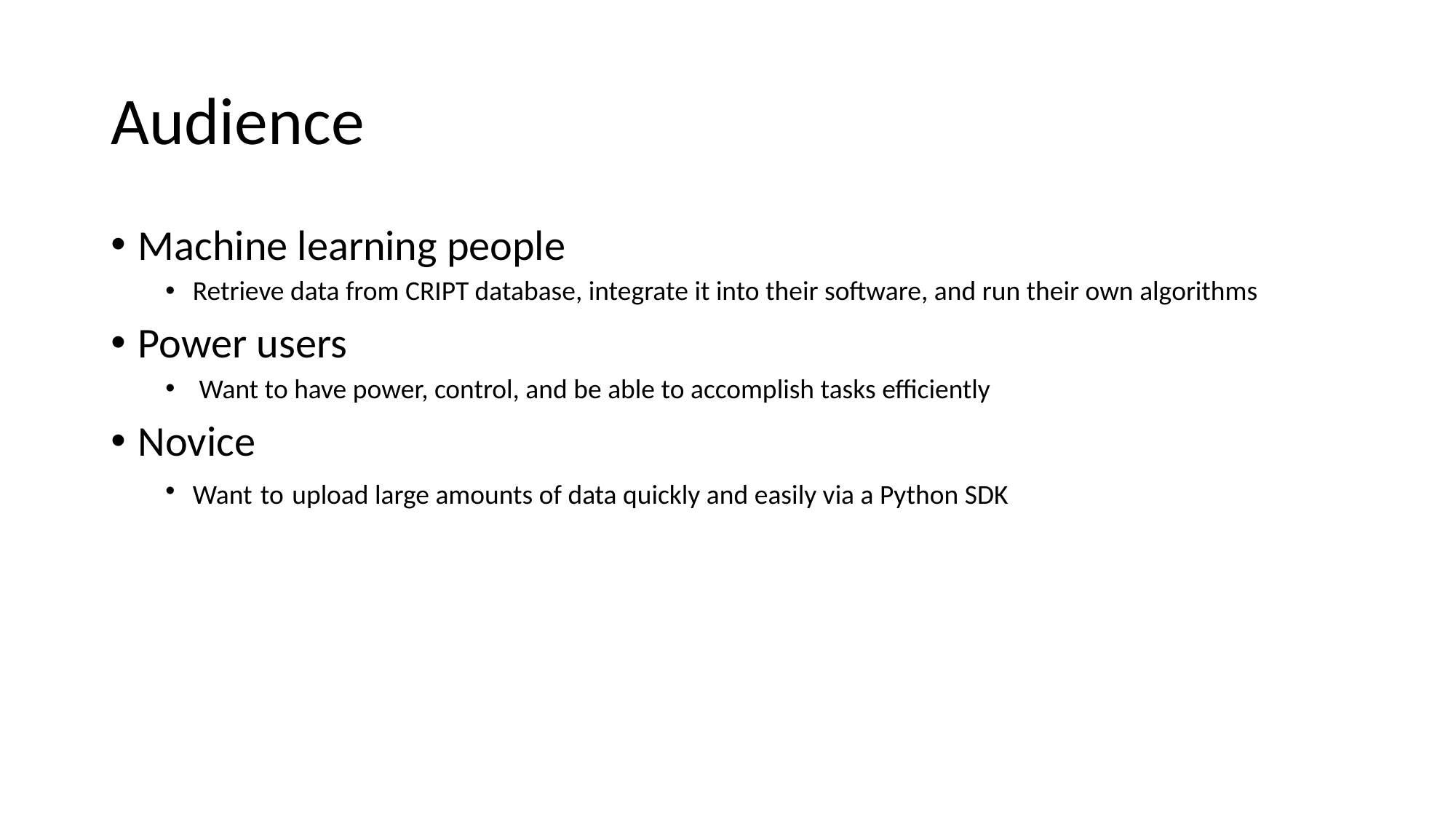

# Audience
Machine learning people
Retrieve data from CRIPT database, integrate it into their software, and run their own algorithms
Power users
 Want to have power, control, and be able to accomplish tasks efficiently
Novice
Want to upload large amounts of data quickly and easily via a Python SDK